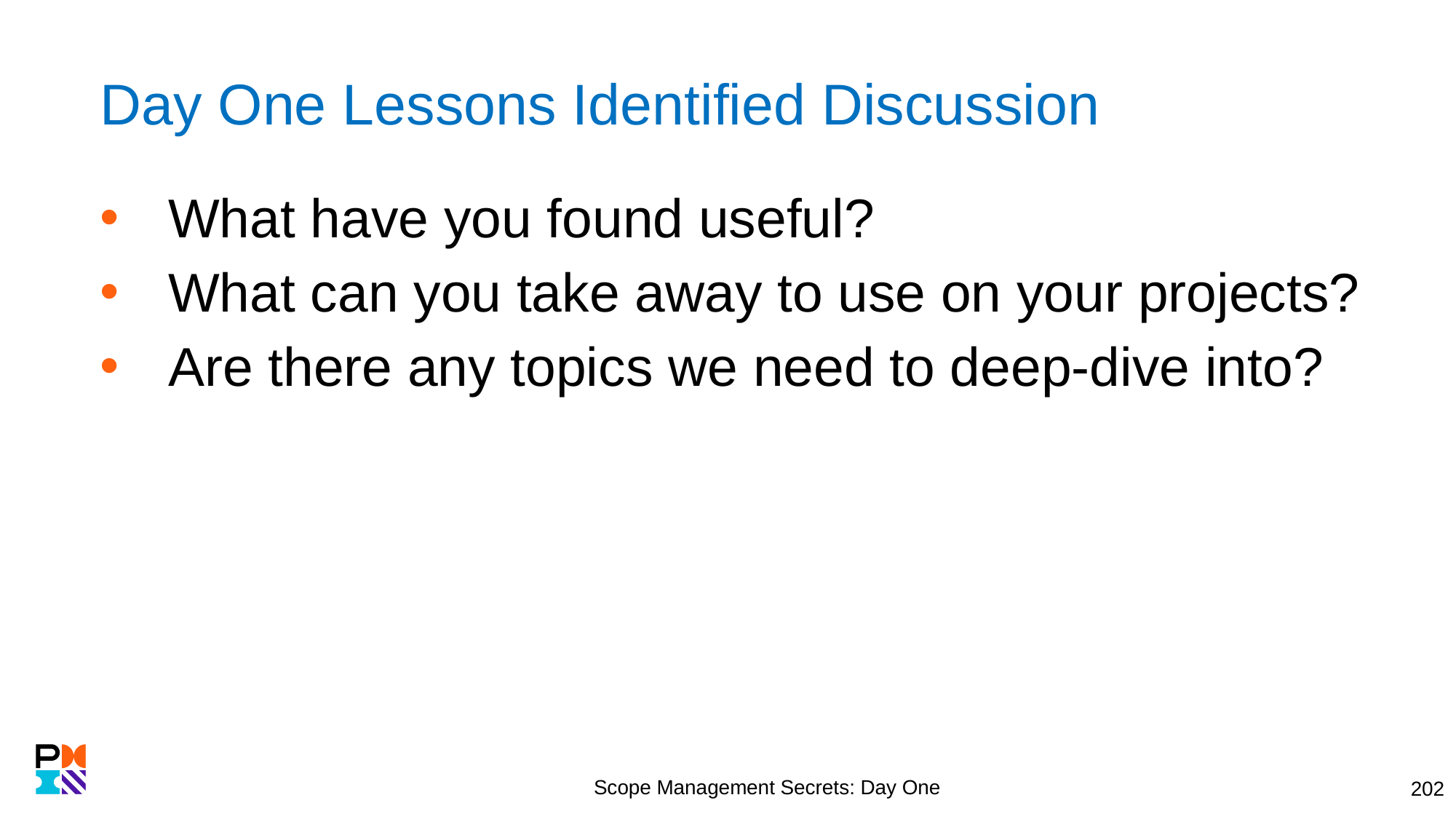

# Day One Lessons Identified Discussion
What have you found useful?
What can you take away to use on your projects?
Are there any topics we need to deep-dive into?
Scope Management Secrets: Day One